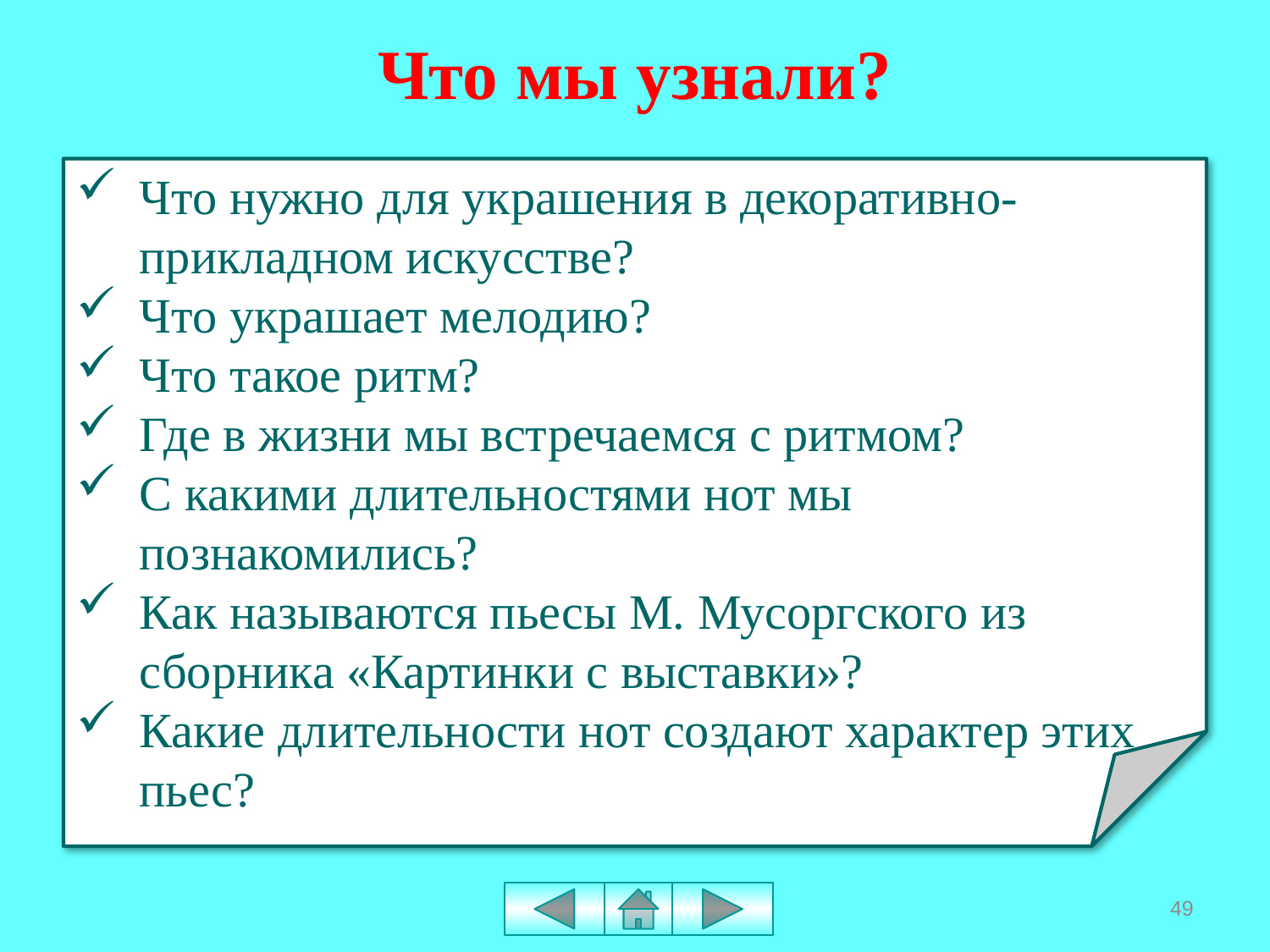

# Что мы узнали?
Т
Что нужно для украшения в декоративно-прикладном искусстве?
Что украшает мелодию?
Что такое ритм?
Где в жизни мы встречаемся с ритмом?
С какими длительностями нот мы познакомились?
Как называются пьесы М. Мусоргского из сборника «Картинки с выставки»?
Какие длительности нот создают характер этих пьес?
49